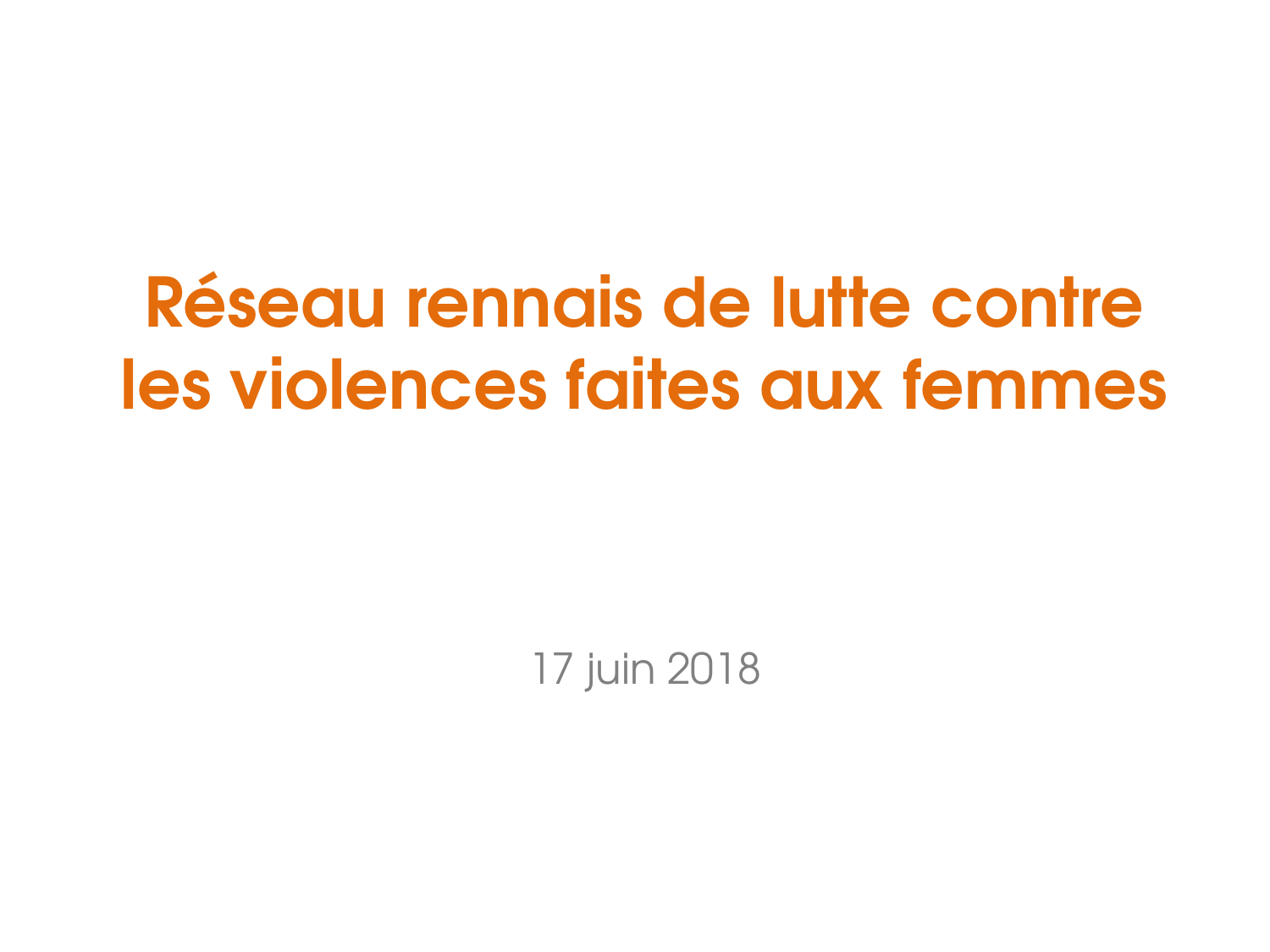

# Réseau rennais de lutte contre les violences faites aux femmes
17 juin 2018